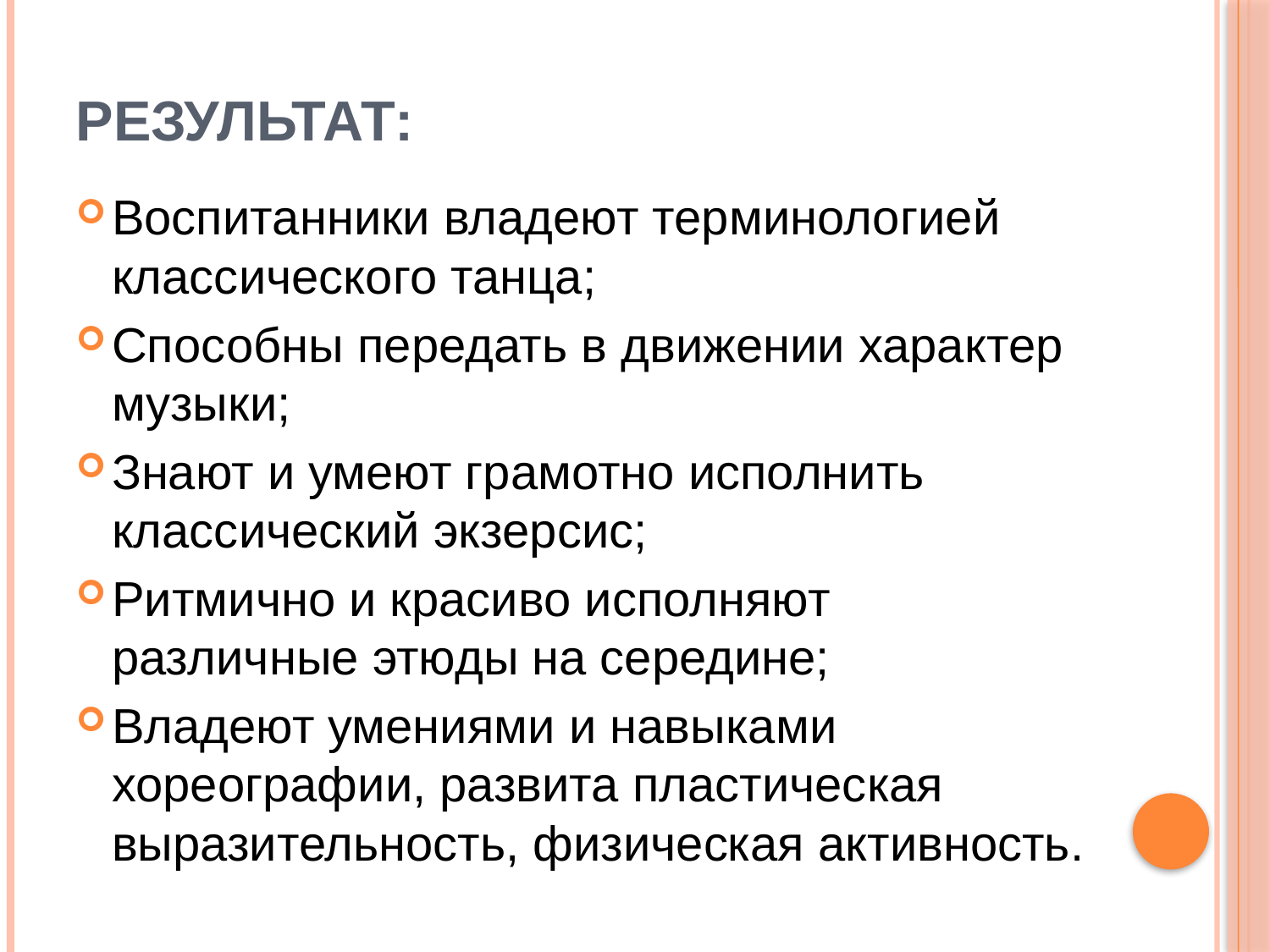

# Результат:
Воспитанники владеют терминологией классического танца;
Способны передать в движении характер музыки;
Знают и умеют грамотно исполнить классический экзерсис;
Ритмично и красиво исполняют различные этюды на середине;
Владеют умениями и навыками хореографии, развита пластическая выразительность, физическая активность.